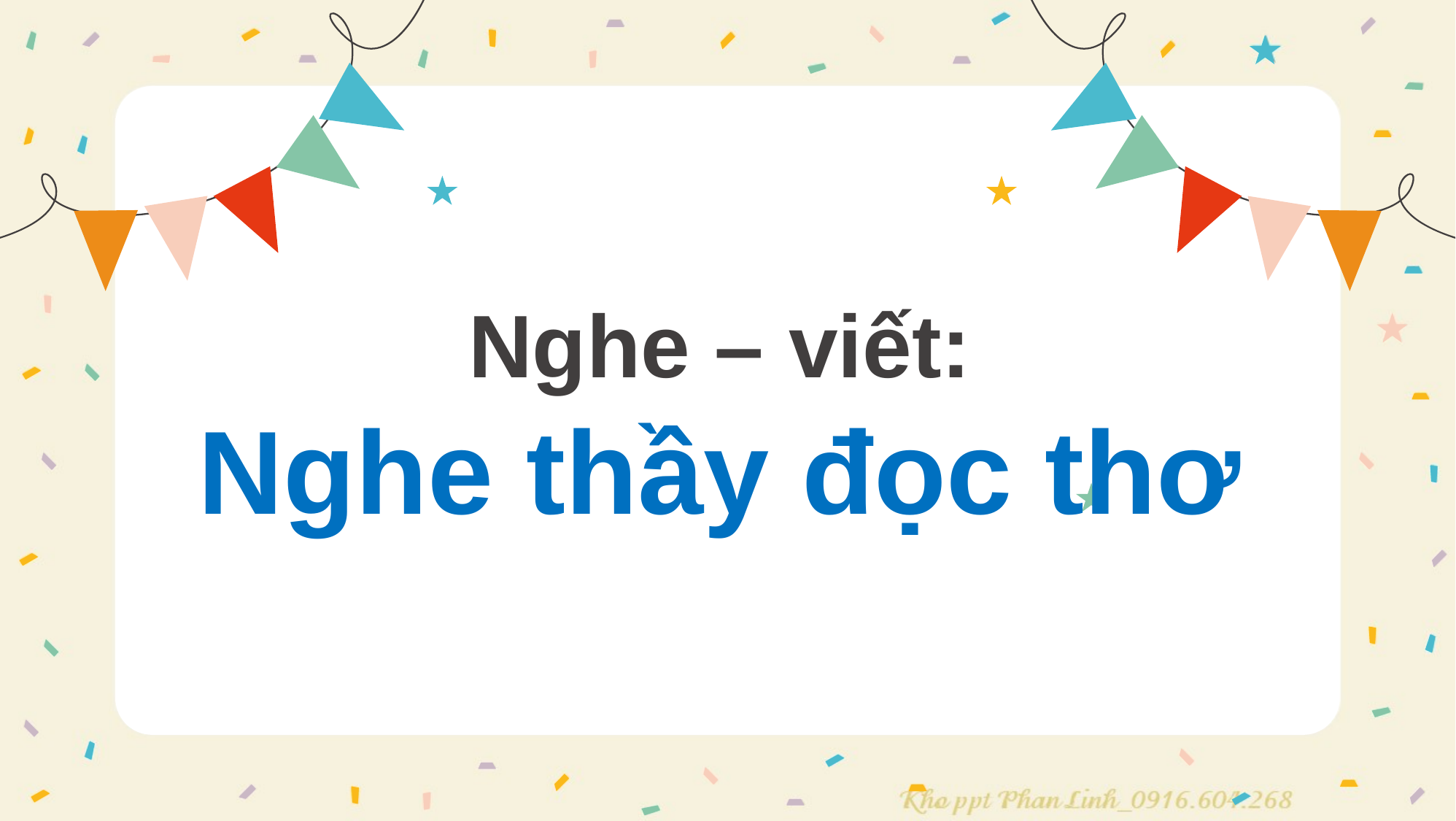

Nghe – viết:
Nghe thầy đọc thơ